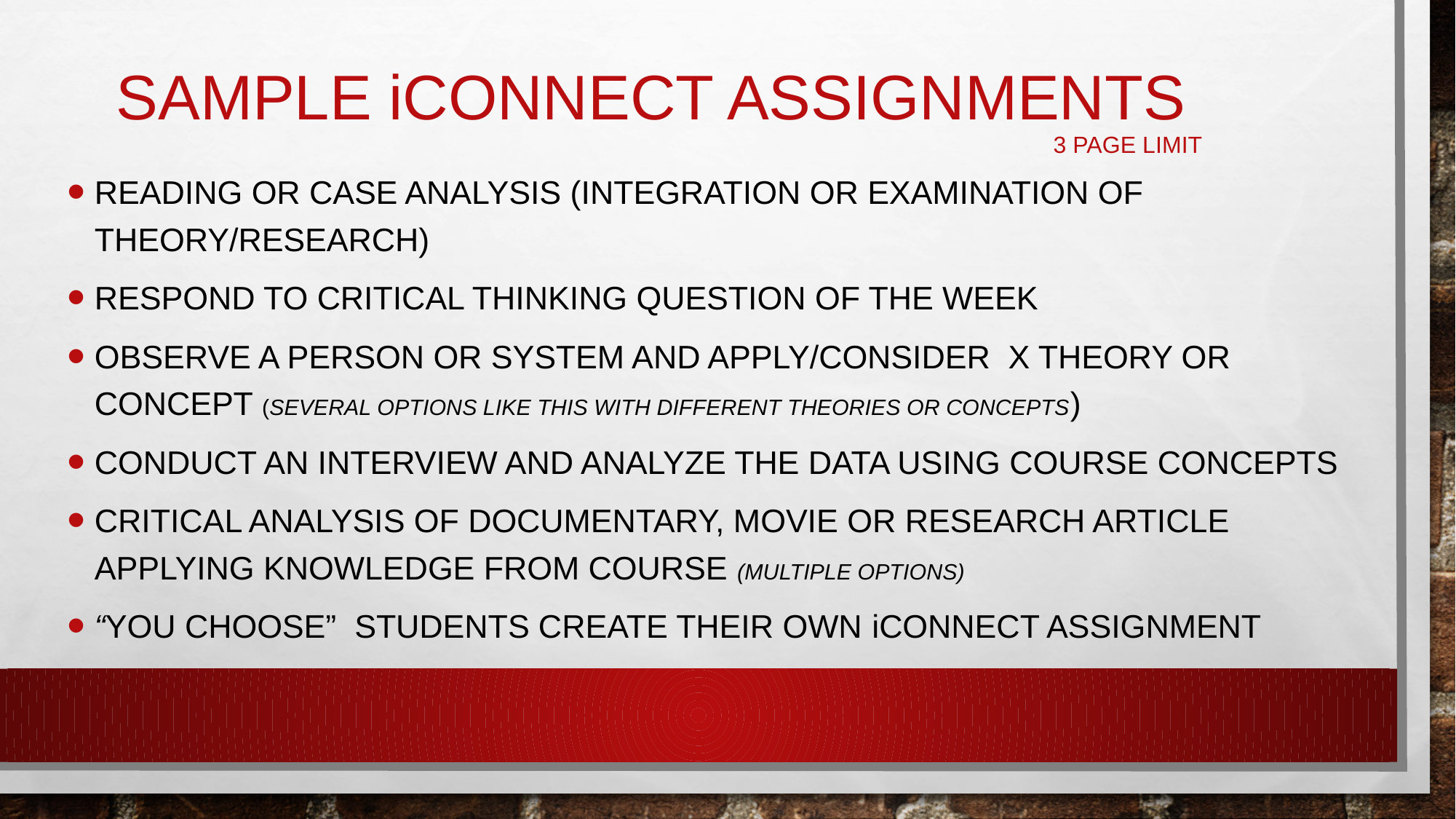

# Sample iConnect assignments 3 page limit
Reading or case analysis (integration or examination of theory/research)
Respond to critical thinking question of the week
Observe a person or system and apply/consider  X theory or concept (several options like this with different theories or concepts)
Conduct an interview and analyze the data using course concepts
Critical analysis of documentary, movie or research article applying knowledge from course (multiple options)
“You choose”  Students create their own iConnect assignment